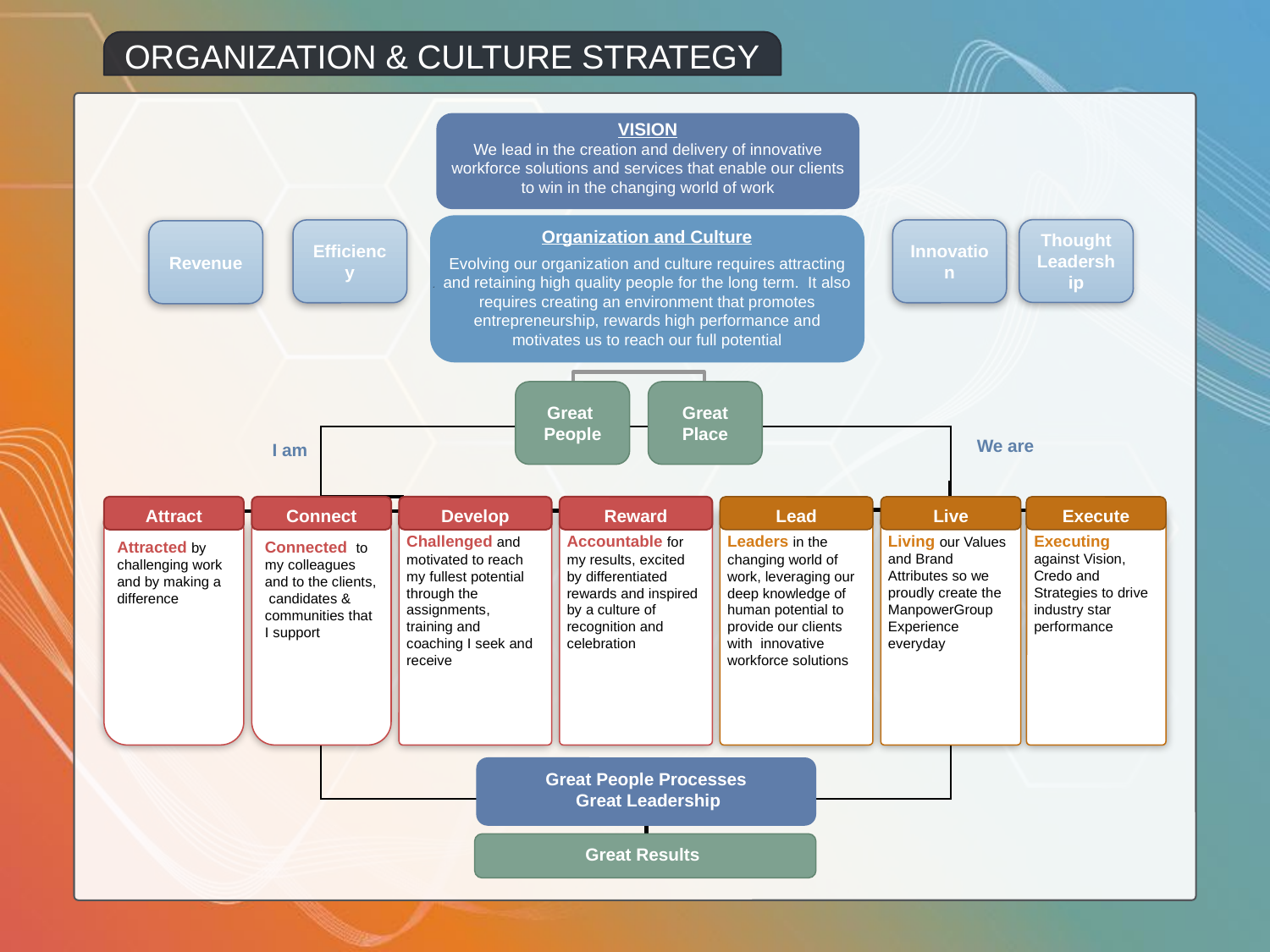

ORGANIZATION & CULTURE STRATEGY

VISION
We lead in the creation and delivery of innovative workforce solutions and services that enable our clients to win in the changing world of work

Organization and Culture
Evolving our organization and culture requires attracting and retaining high quality people for the long term.  It also requires creating an environment that promotes entrepreneurship, rewards high performance and motivates us to reach our full potential
Thought
Leadership
Efficiency
Innovation
Revenue

Great
People
Great
Place

We are
I am
Attract
Connect
Develop
Reward
Lead
Live
Execute

Attracted by challenging work and by making a difference

Connected  to my colleagues and to the clients,  candidates & communities that I support

Challenged and motivated to reach my fullest potential through the assignments, training and coaching I seek and receive

Accountable for my results, excited by differentiated rewards and inspired by a culture of recognition and celebration

Leaders in the changing world of work, leveraging our deep knowledge of human potential to  provide our clients with  innovative workforce solutions

Living our Values and Brand Attributes so we proudly create the ManpowerGroup Experience everyday

Executing against Vision,  Credo and Strategies to drive industry star performance

Great People Processes
 Great Leadership

Great Results